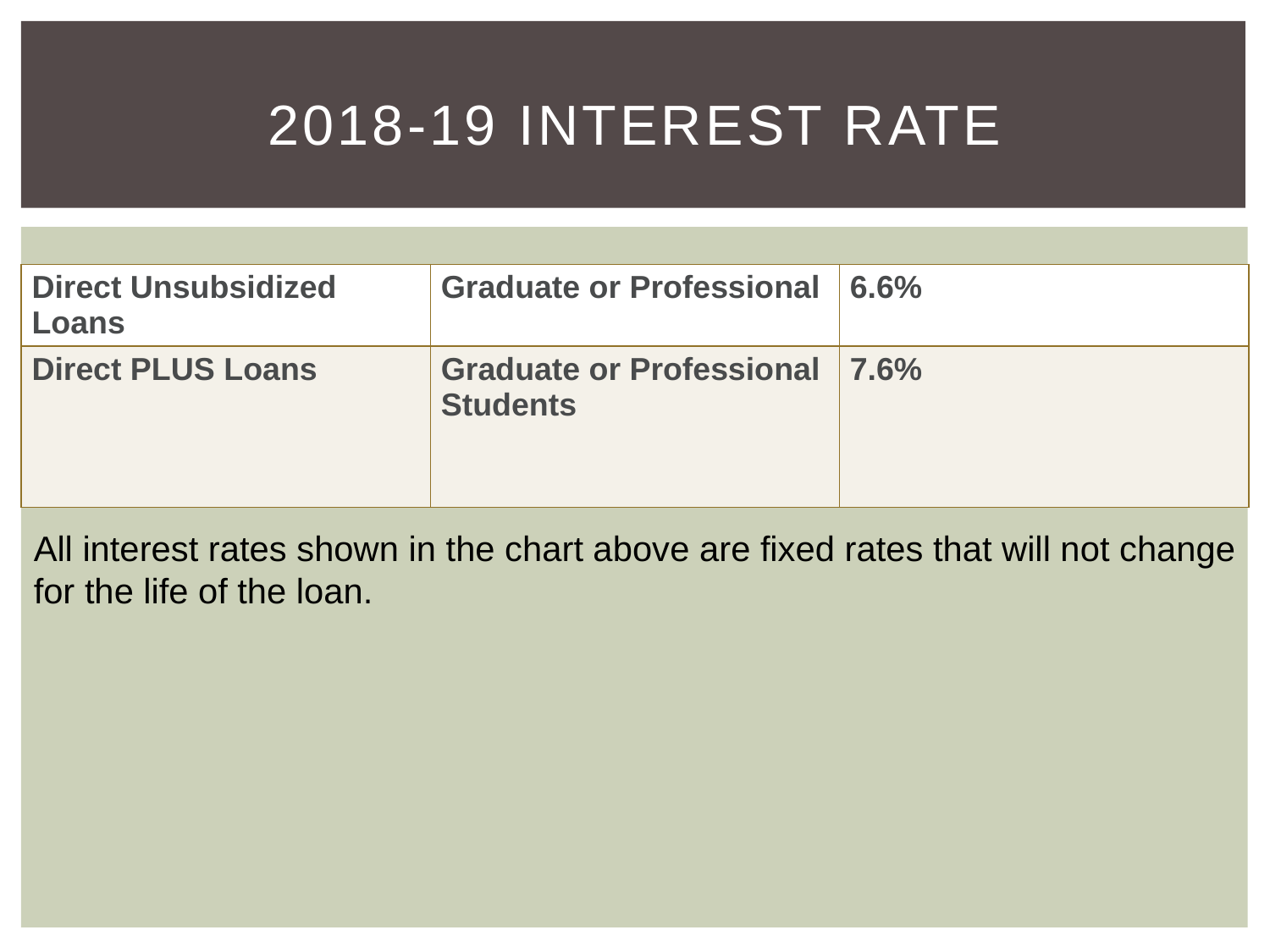

# 2018-19 Interest rate
| Direct Unsubsidized Loans | Graduate or Professional | 6.6% |
| --- | --- | --- |
| Direct PLUS Loans | Graduate or Professional Students | 7.6% |
All interest rates shown in the chart above are fixed rates that will not change for the life of the loan.